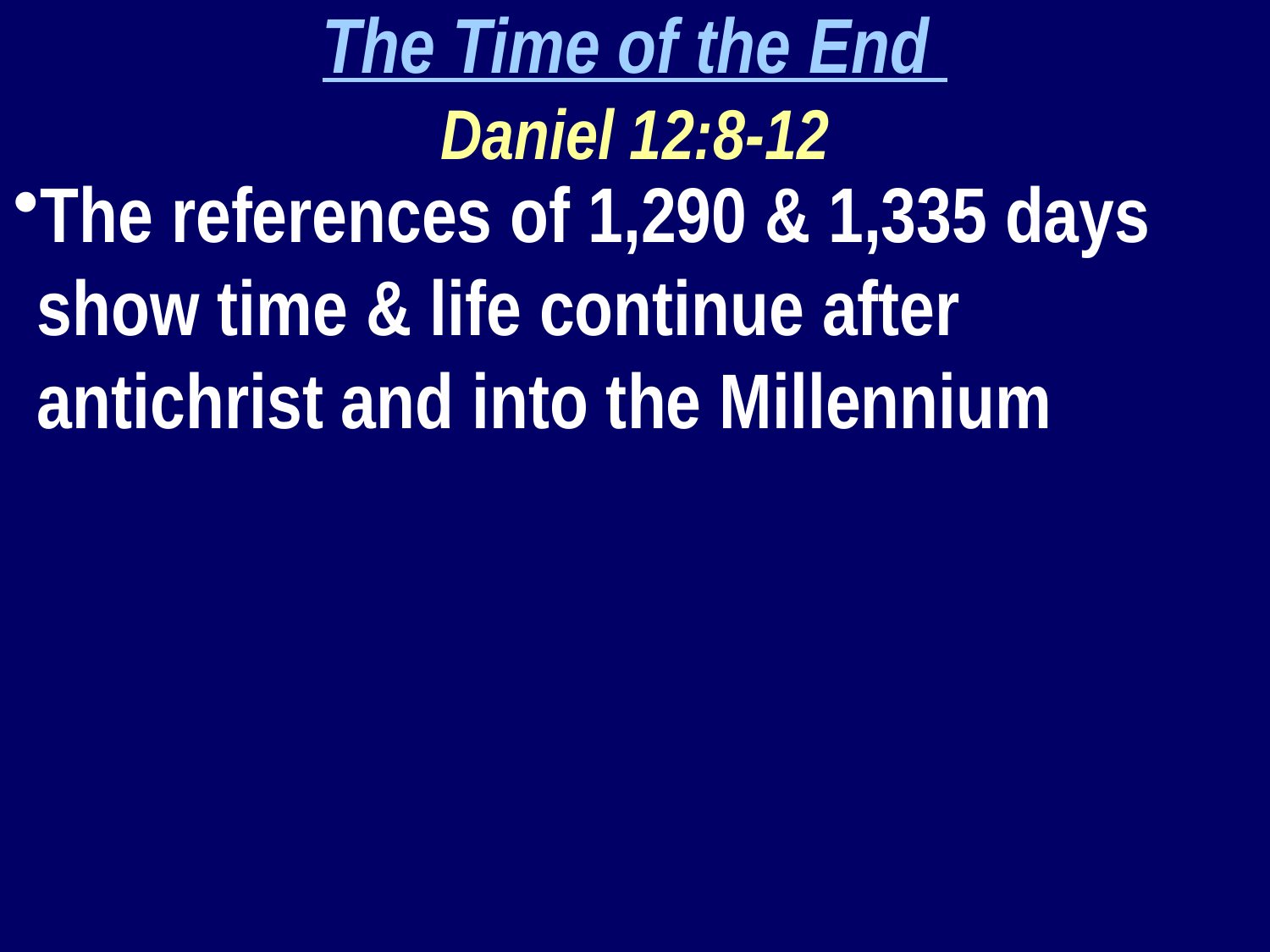

The Time of the End
Daniel 12:8-12
The references of 1,290 & 1,335 days show time & life continue after antichrist and into the Millennium